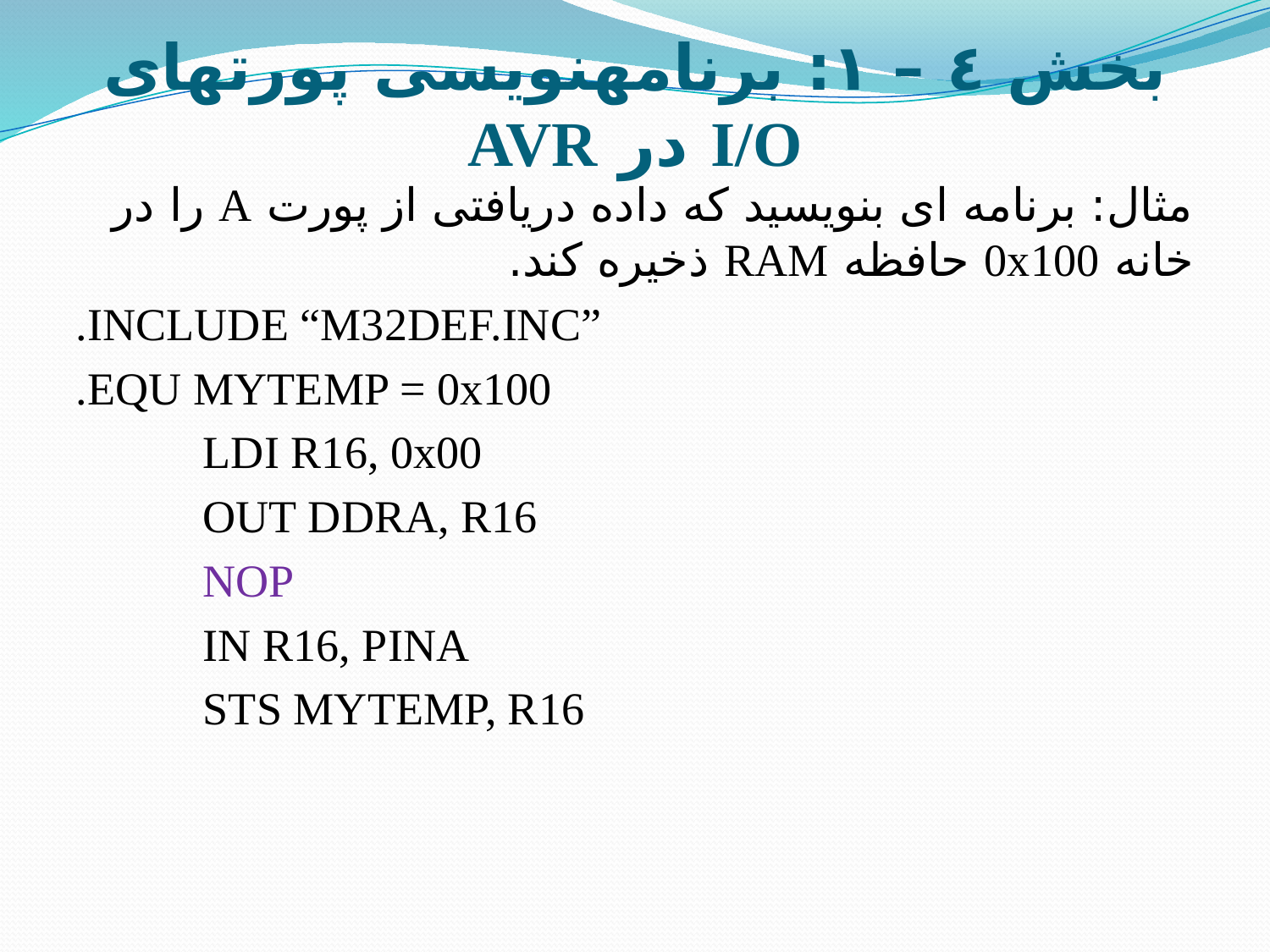

# بخش ٤ – ١: برنامه­نویسی پورت­های I/O در AVR
مثال: برنامه ای بنویسید که داده دریافتی از پورت A را در خانه 0x100 حافظه RAM ذخیره کند.
.INCLUDE “M32DEF.INC”
.EQU MYTEMP = 0x100
	LDI R16, 0x00
	OUT DDRA, R16
	NOP
	IN R16, PINA
	STS MYTEMP, R16